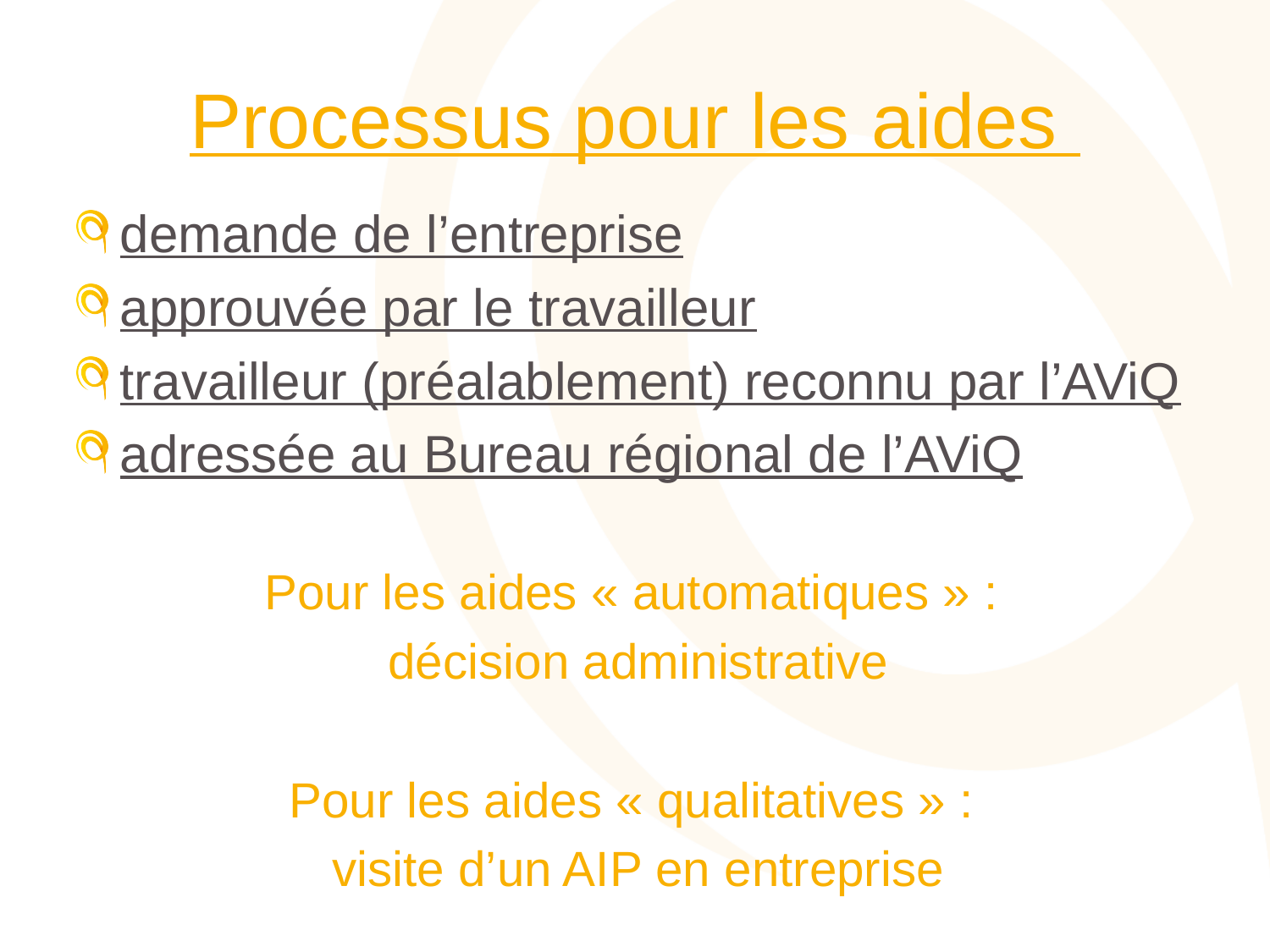

# Processus pour les aides
demande de l’entreprise
approuvée par le travailleur
travailleur (préalablement) reconnu par l’AViQ
adressée au Bureau régional de l’AViQ

Pour les aides « automatiques » :
décision administrative

Pour les aides « qualitatives » :
visite d’un AIP en entreprise